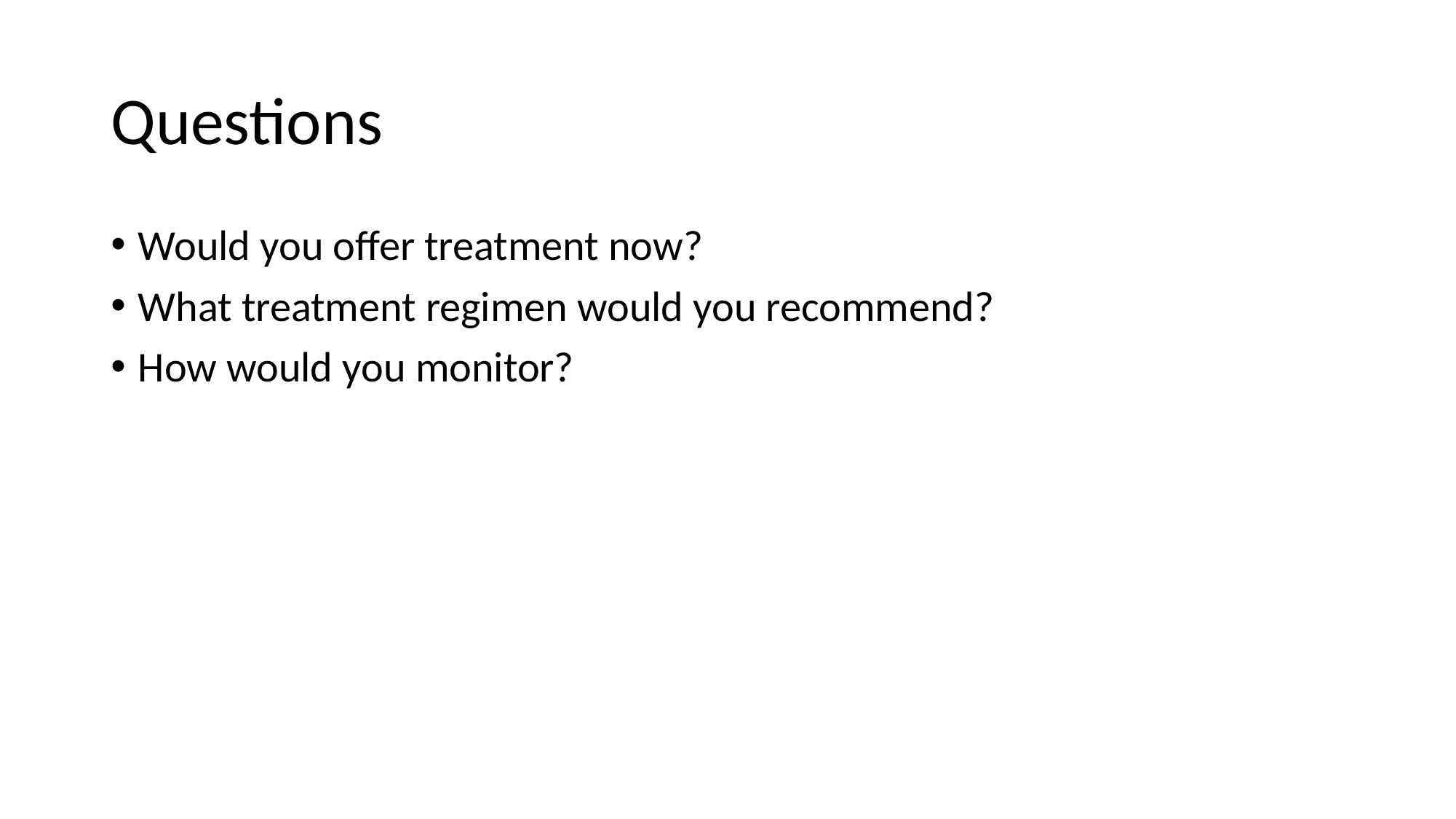

# Questions
Would you offer treatment now?
What treatment regimen would you recommend?
How would you monitor?